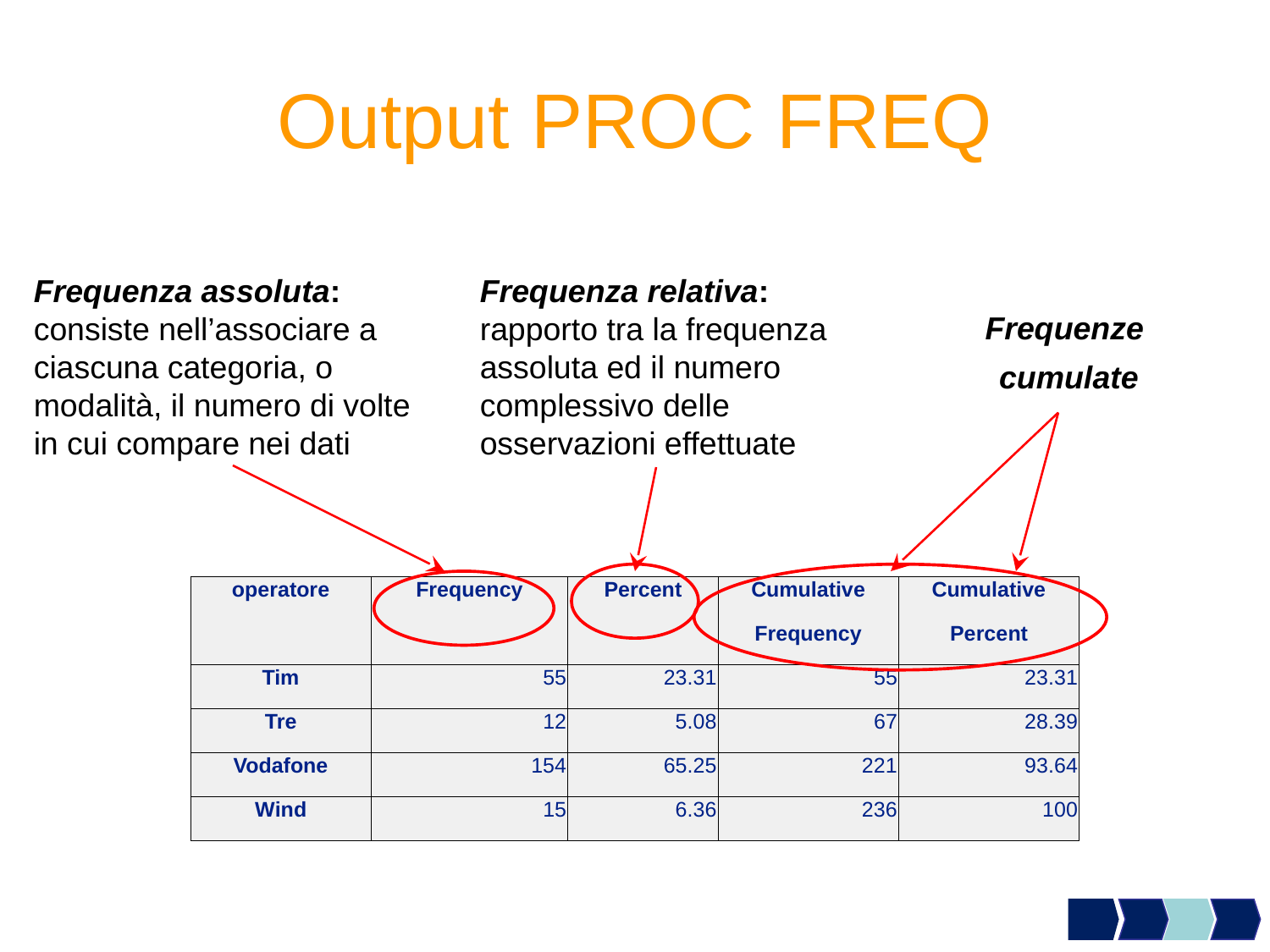

# Output PROC FREQ
Frequenza assoluta: consiste nell’associare a ciascuna categoria, o modalità, il numero di volte in cui compare nei dati
Frequenza relativa: rapporto tra la frequenza assoluta ed il numero complessivo delle osservazioni effettuate
Frequenze
cumulate

| operatore | Frequency | Percent | Cumulative | Cumulative |
| --- | --- | --- | --- | --- |
|  |  |  | Frequency | Percent |
| Tim | 55 | 23.31 | 55 | 23.31 |
| Tre | 12 | 5.08 | 67 | 28.39 |
| Vodafone | 154 | 65.25 | 221 | 93.64 |
| Wind | 15 | 6.36 | 236 | 100 |